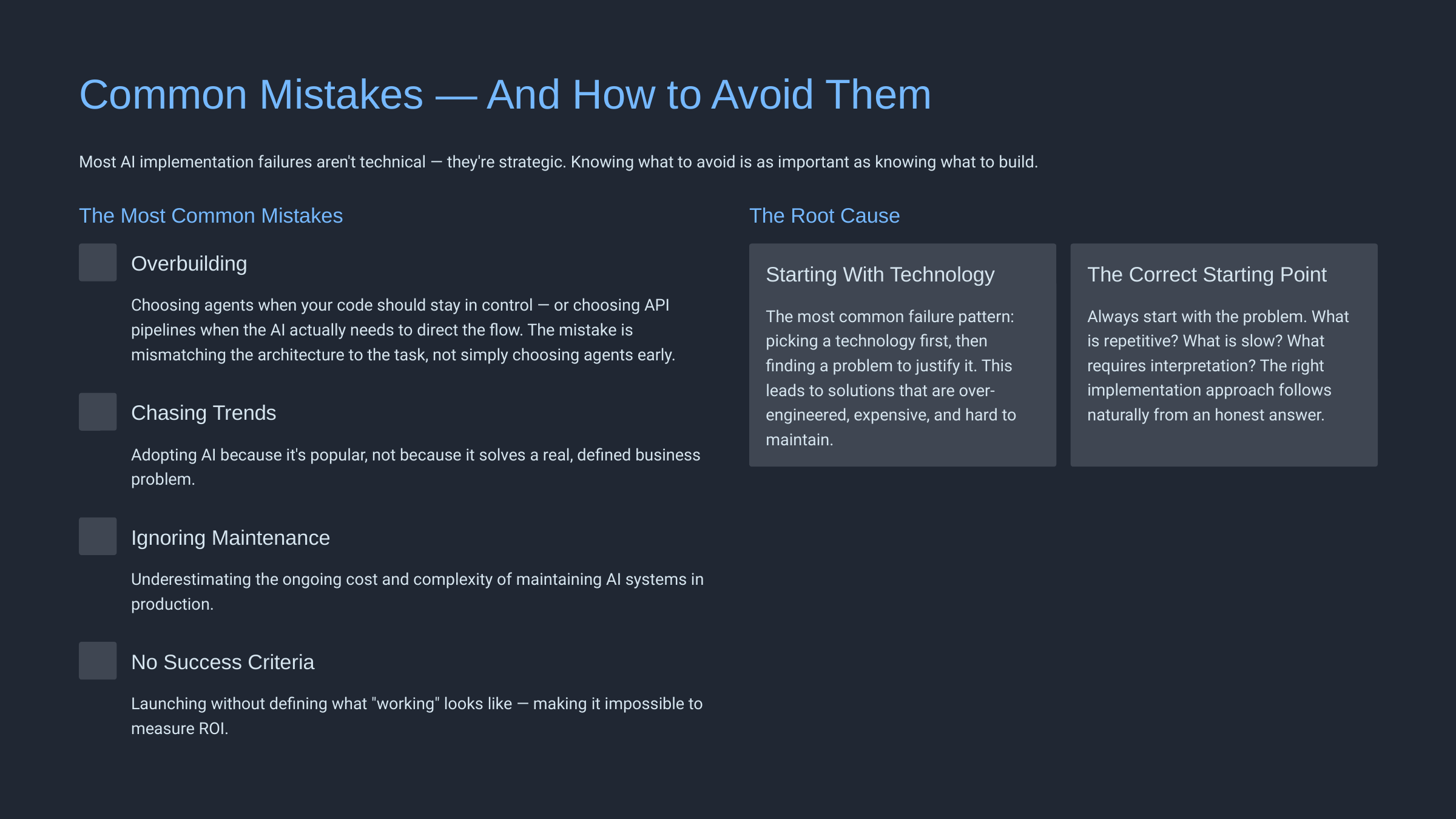

Common Mistakes — And How to Avoid Them
Most AI implementation failures aren't technical — they're strategic. Knowing what to avoid is as important as knowing what to build.
The Most Common Mistakes
The Root Cause

Overbuilding
Starting With Technology
The Correct Starting Point
Choosing agents when your code should stay in control — or choosing API pipelines when the AI actually needs to direct the flow. The mistake is mismatching the architecture to the task, not simply choosing agents early.
The most common failure pattern: picking a technology first, then finding a problem to justify it. This leads to solutions that are over-engineered, expensive, and hard to maintain.
Always start with the problem. What is repetitive? What is slow? What requires interpretation? The right implementation approach follows naturally from an honest answer.

Chasing Trends
Adopting AI because it's popular, not because it solves a real, defined business problem.

Ignoring Maintenance
Underestimating the ongoing cost and complexity of maintaining AI systems in production.

No Success Criteria
Launching without defining what "working" looks like — making it impossible to measure ROI.